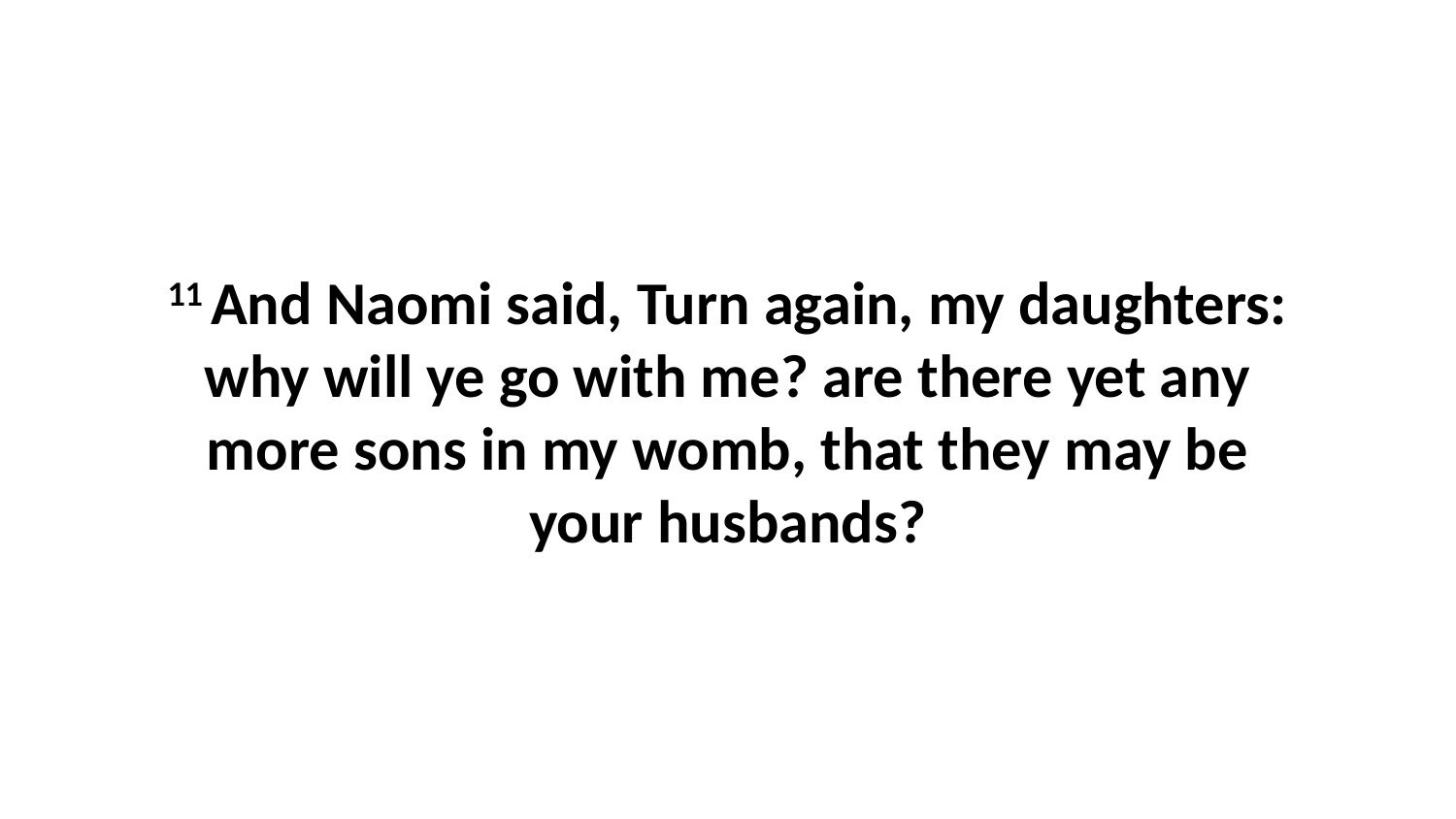

11 And Naomi said, Turn again, my daughters: why will ye go with me? are there yet any more sons in my womb, that they may be your husbands?